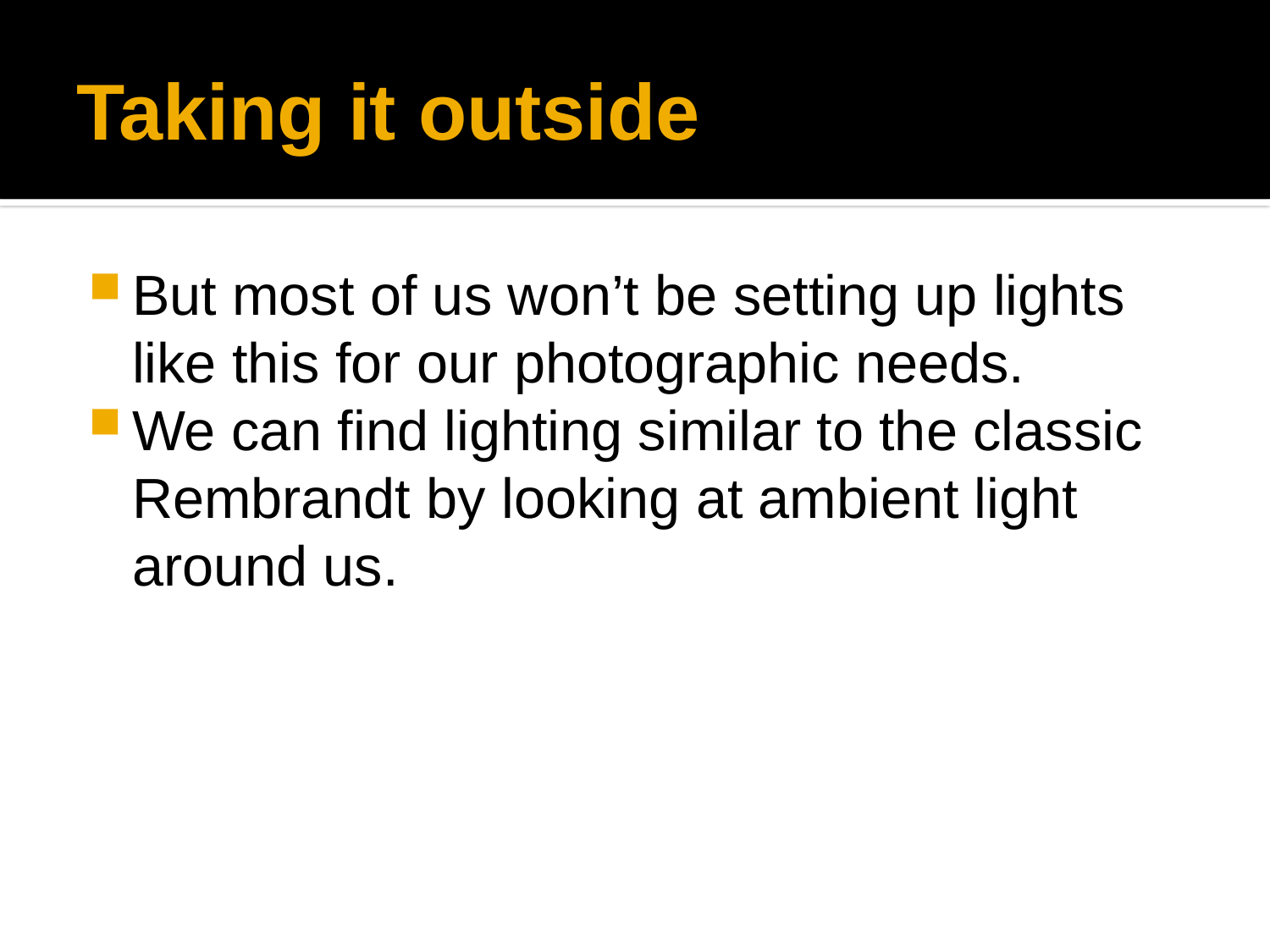

# Taking it outside
But most of us won’t be setting up lights like this for our photographic needs.
We can find lighting similar to the classic Rembrandt by looking at ambient light around us.